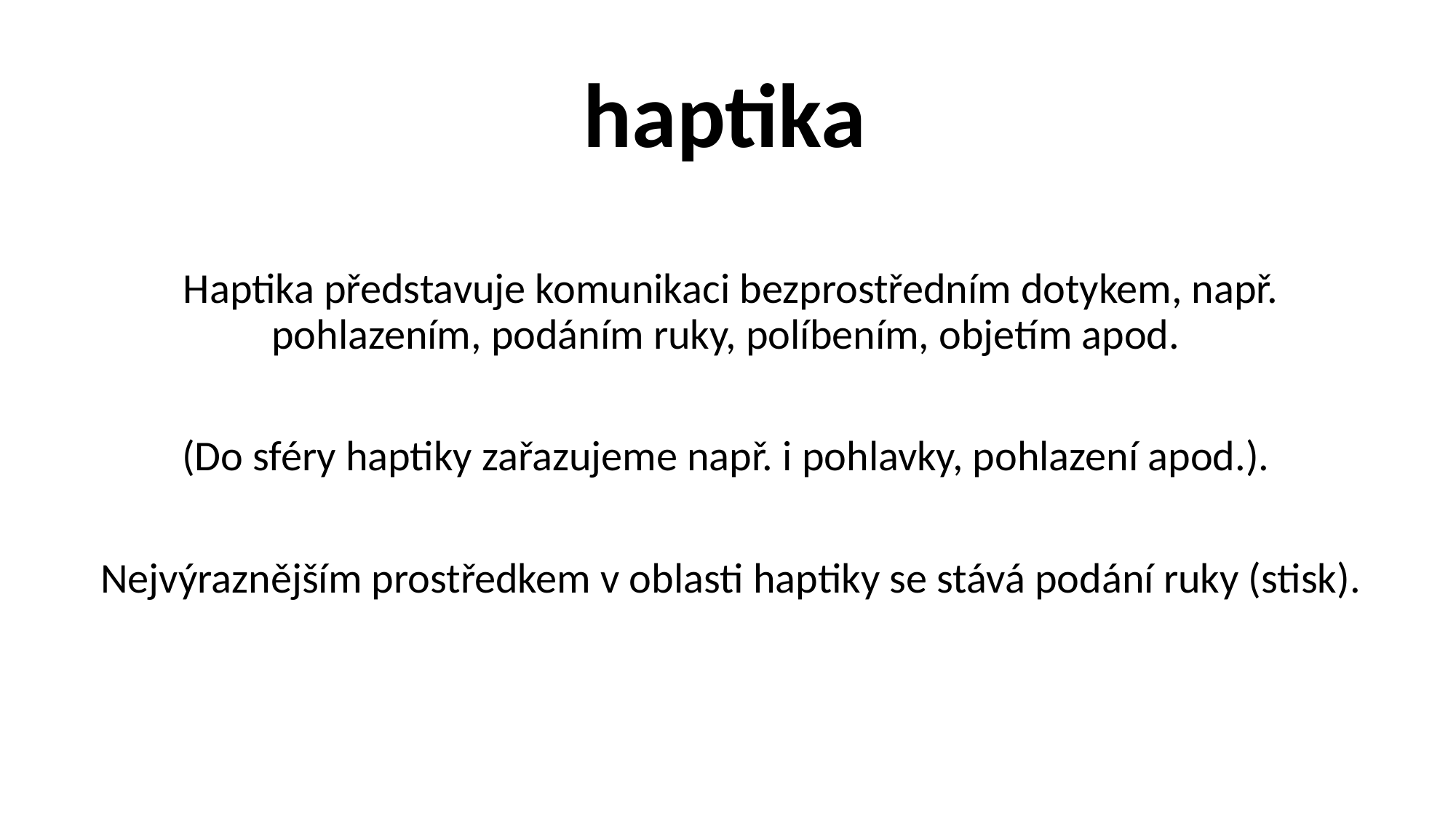

# haptika
Haptika představuje komunikaci bezprostředním dotykem, např. pohlazením, podáním ruky, políbením, objetím apod.

(Do sféry haptiky zařazujeme např. i pohlavky, pohlazení apod.).

Nejvýraznějším prostředkem v oblasti haptiky se stává podání ruky (stisk).